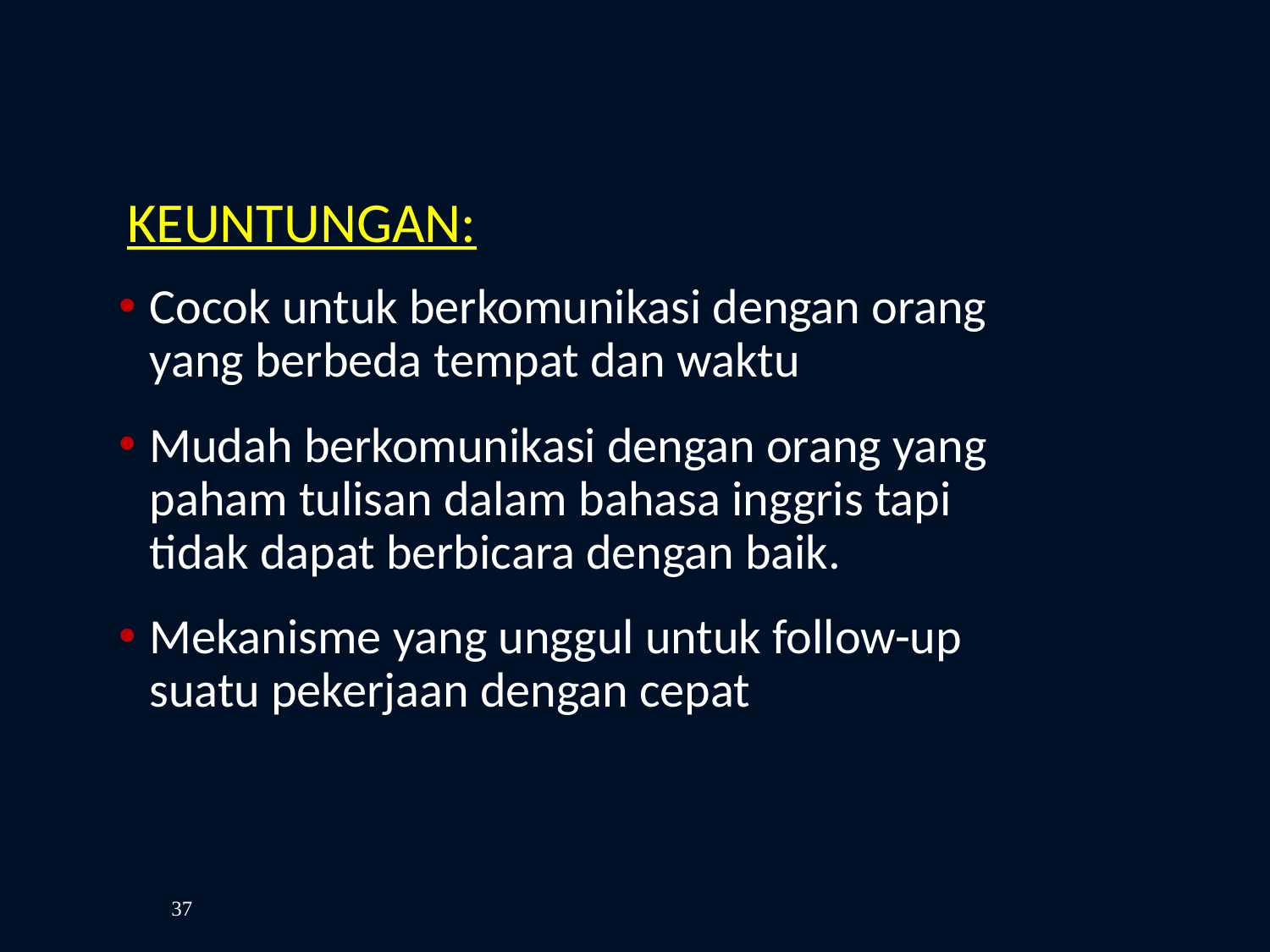

KEUNTUNGAN:
Cocok untuk berkomunikasi dengan orang yang berbeda tempat dan waktu
Mudah berkomunikasi dengan orang yang paham tulisan dalam bahasa inggris tapi tidak dapat berbicara dengan baik.
Mekanisme yang unggul untuk follow-up suatu pekerjaan dengan cepat
37